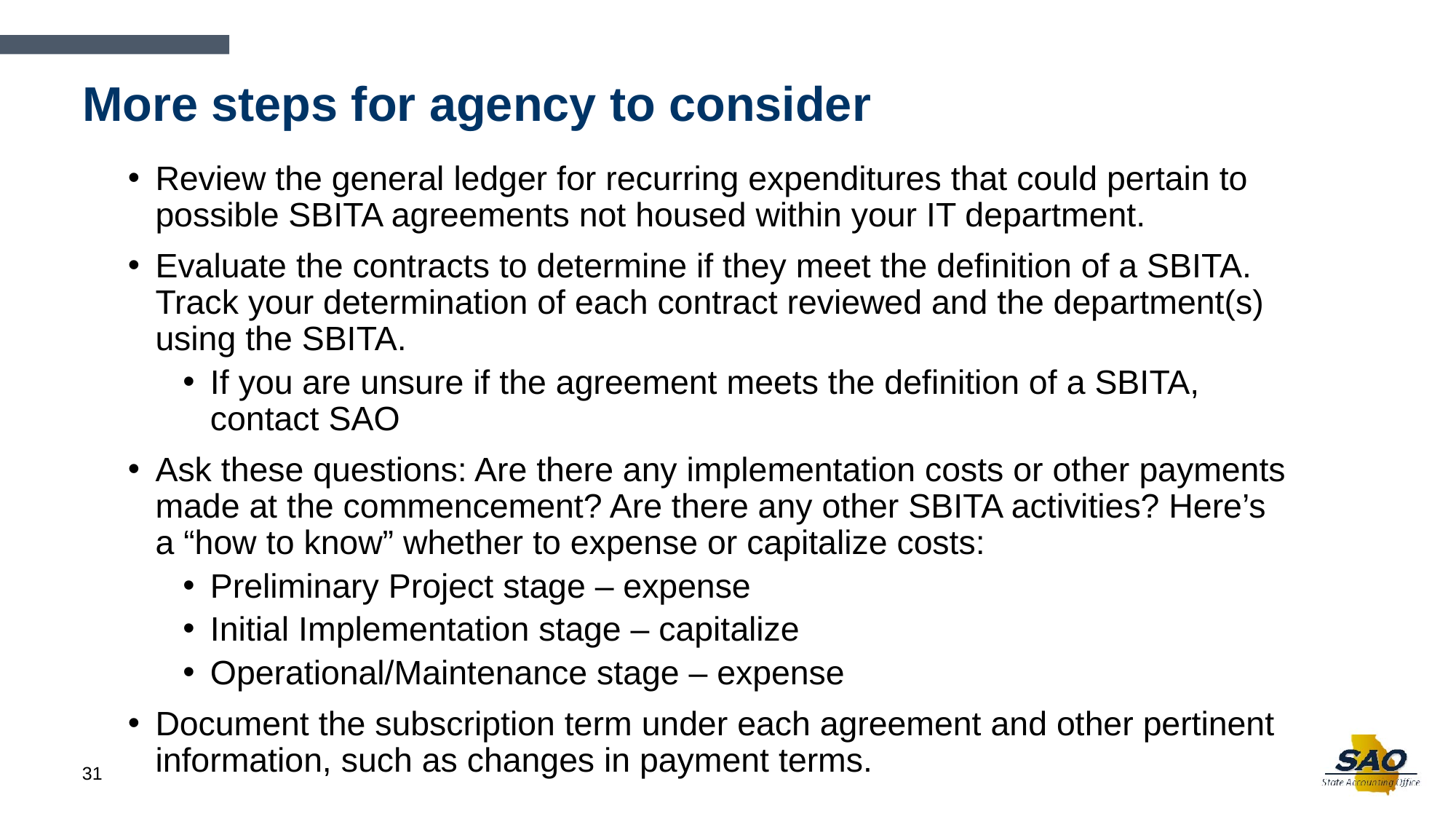

# More steps for agency to consider
Review the general ledger for recurring expenditures that could pertain to possible SBITA agreements not housed within your IT department.
Evaluate the contracts to determine if they meet the definition of a SBITA. Track your determination of each contract reviewed and the department(s) using the SBITA.
If you are unsure if the agreement meets the definition of a SBITA, contact SAO
Ask these questions: Are there any implementation costs or other payments made at the commencement? Are there any other SBITA activities? Here’s a “how to know” whether to expense or capitalize costs:
Preliminary Project stage – expense
Initial Implementation stage – capitalize
Operational/Maintenance stage – expense
Document the subscription term under each agreement and other pertinent information, such as changes in payment terms.